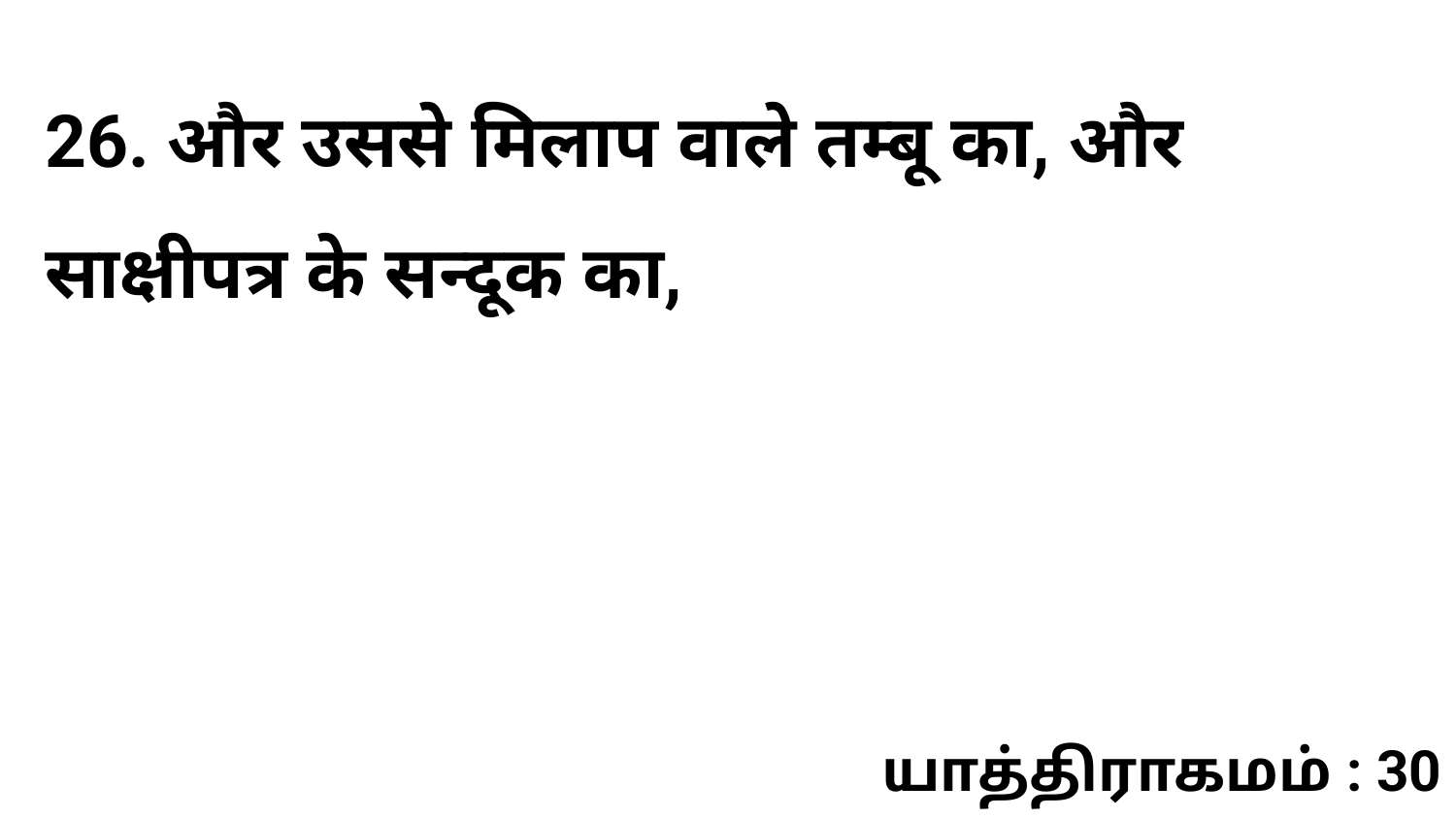

26. और उससे मिलाप वाले तम्बू का, और साक्षीपत्र के सन्दूक का,
யாத்திராகமம் : 30